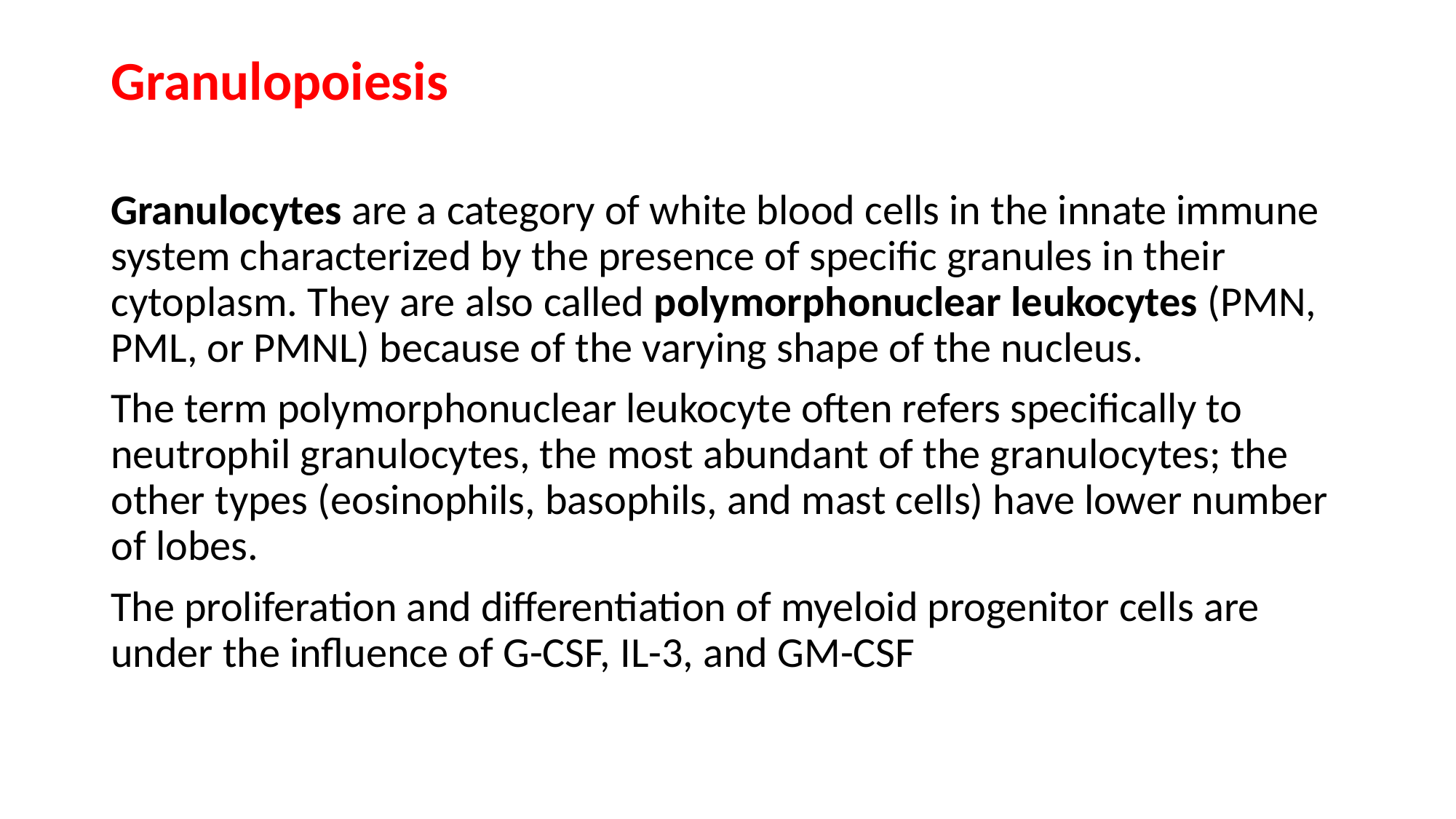

Granulopoiesis

Granulocytes are a category of white blood cells in the innate immune system characterized by the presence of specific granules in their cytoplasm. They are also called polymorphonuclear leukocytes (PMN, PML, or PMNL) because of the varying shape of the nucleus.
The term polymorphonuclear leukocyte often refers specifically to neutrophil granulocytes, the most abundant of the granulocytes; the other types (eosinophils, basophils, and mast cells) have lower number of lobes.
The proliferation and differentiation of myeloid progenitor cells are under the influence of G-CSF, IL-3, and GM-CSF